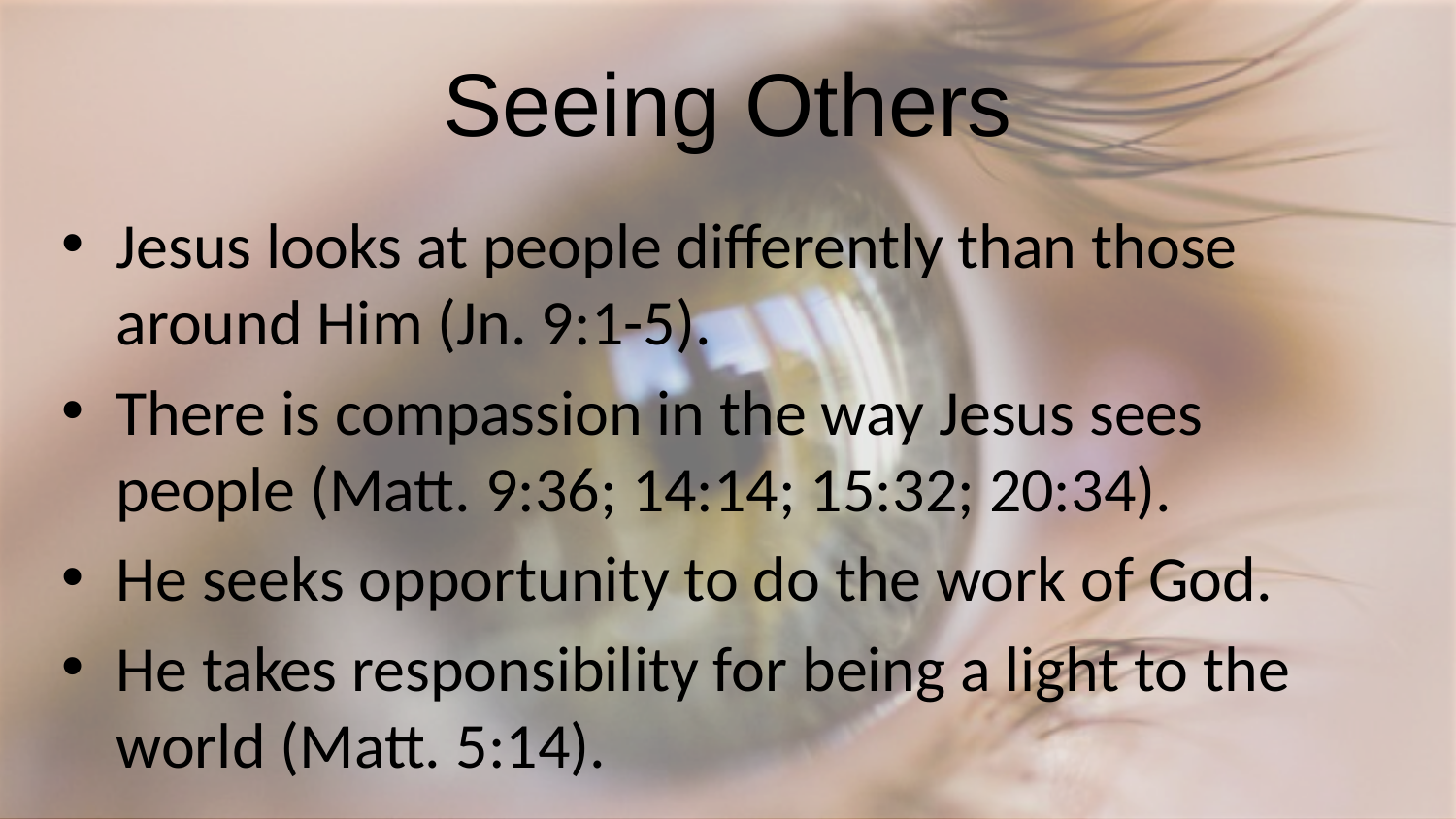

# Seeing Others
Jesus looks at people differently than those around Him (Jn. 9:1-5).
There is compassion in the way Jesus sees people (Matt. 9:36; 14:14; 15:32; 20:34).
He seeks opportunity to do the work of God.
He takes responsibility for being a light to the world (Matt. 5:14).